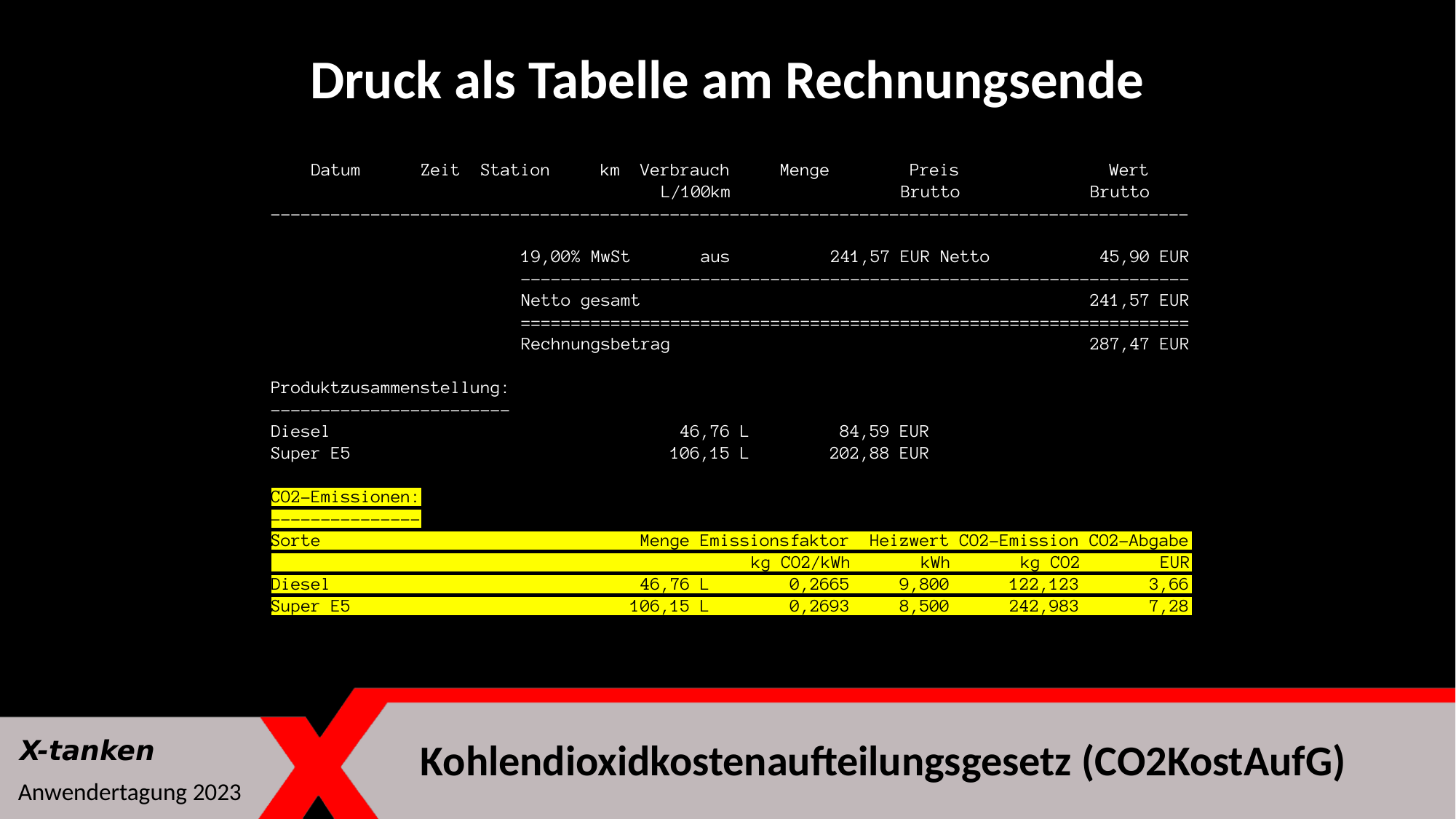

Druck als Tabelle am Rechnungsende
        Datum      Zeit  Station     km  Verbrauch     Menge        Preis               Wert
                                           L/100km                 Brutto             Brutto
    --------------------------------------------------------------------------------------------

                             19,00% MwSt       aus          241,57 EUR Netto           45,90 EUR
                             -------------------------------------------------------------------
                             Netto gesamt                                             241,57 EUR
                             ===================================================================
                             Rechnungsbetrag                                          287,47 EUR

    Produktzusammenstellung:
    ------------------------
    Diesel                                   46,76 L         84,59 EUR
    Super E5                                106,15 L        202,88 EUR

    CO2-Emissionen:
    ---------------
    Sorte                                Menge Emissionsfaktor  Heizwert CO2-Emission CO2-Abgabe
                                                    kg CO2/kWh       kWh       kg CO2        EUR
    Diesel                               46,76 L        0,2665     9,800      122,123       3,66
    Super E5                            106,15 L        0,2693     8,500      242,983       7,28
X-tanken
Kohlendioxidkostenaufteilungsgesetz (CO2KostAufG)
Anwendertagung 2023